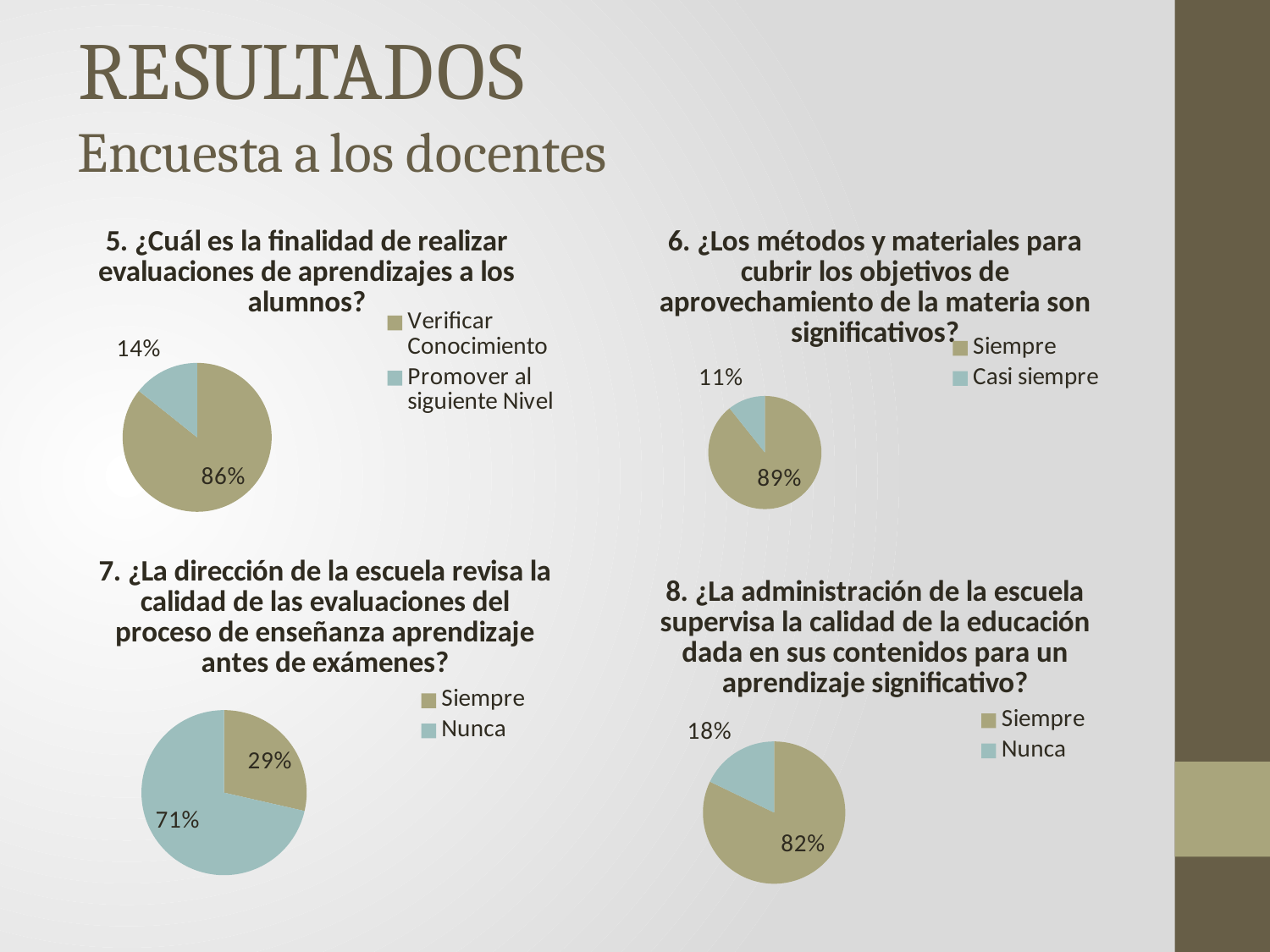

# RESULTADOS Encuesta a los docentes

### Chart: 5. ¿Cuál es la finalidad de realizar evaluaciones de aprendizajes a los alumnos?

| Category |  |
|---|---|
| Verificar Conocimiento | 48.0 |
| Promover al siguiente Nivel                        | 8.0 |

### Chart: 6. ¿Los métodos y materiales para cubrir los objetivos de aprovechamiento de la materia son significativos?

| Category |  |
|---|---|
| Siempre | 50.0 |
| Casi siempre                     | 6.0 |

### Chart: 7. ¿La dirección de la escuela revisa la calidad de las evaluaciones del proceso de enseñanza aprendizaje antes de exámenes?

| Category |  |
|---|---|
| Siempre | 16.0 |
| Nunca                  | 40.0 |

### Chart: 8. ¿La administración de la escuela supervisa la calidad de la educación dada en sus contenidos para un aprendizaje significativo?

| Category |  |
|---|---|
| Siempre | 46.0 |
| Nunca                  | 10.0 |